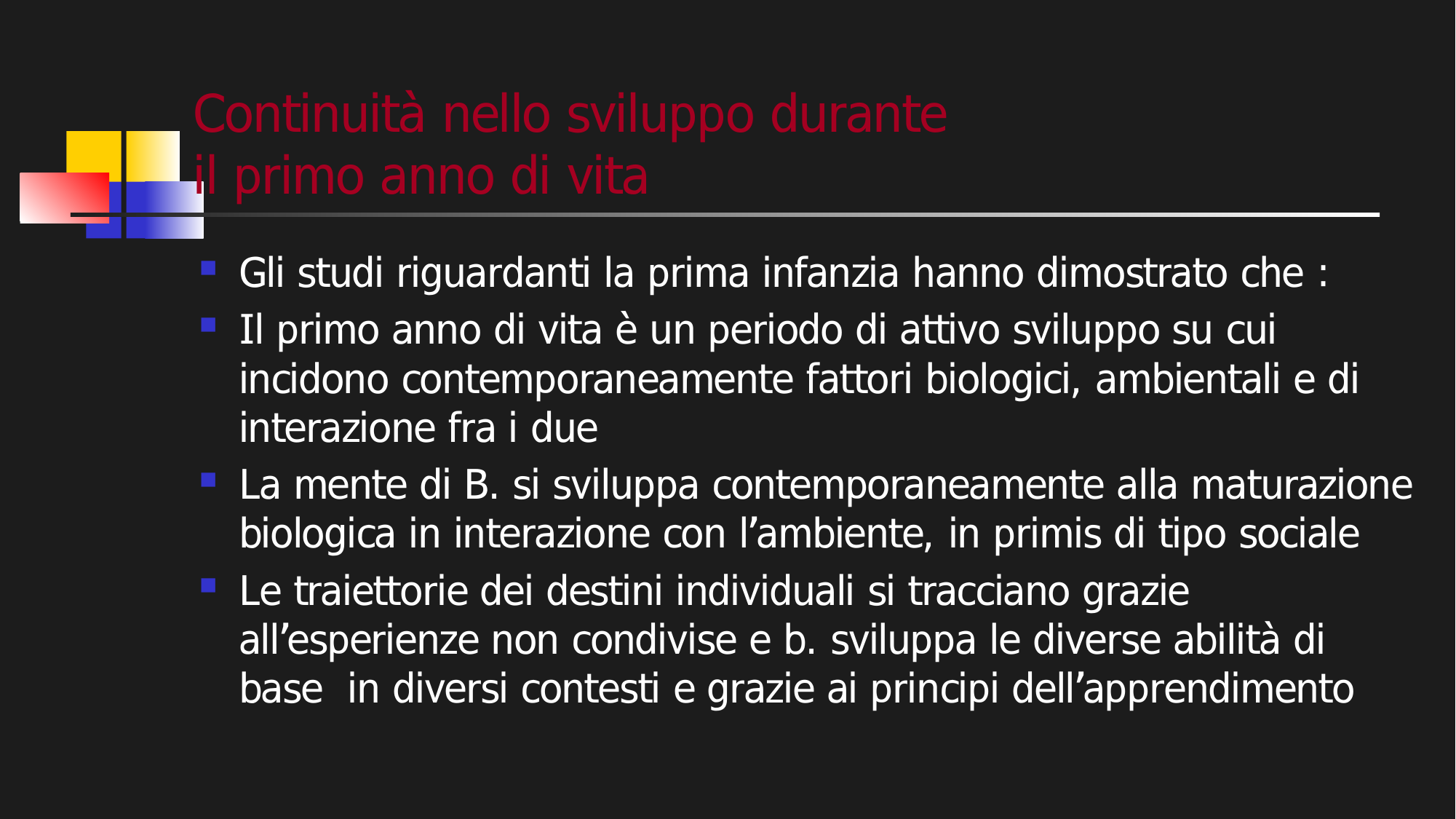

# Continuità nello sviluppo durante il primo anno di vita
Gli studi riguardanti la prima infanzia hanno dimostrato che :
Il primo anno di vita è un periodo di attivo sviluppo su cui incidono contemporaneamente fattori biologici, ambientali e di interazione fra i due
La mente di B. si sviluppa contemporaneamente alla maturazione biologica in interazione con l’ambiente, in primis di tipo sociale
Le traiettorie dei destini individuali si tracciano grazie all’esperienze non condivise e b. sviluppa le diverse abilità di base  in diversi contesti e grazie ai principi dell’apprendimento